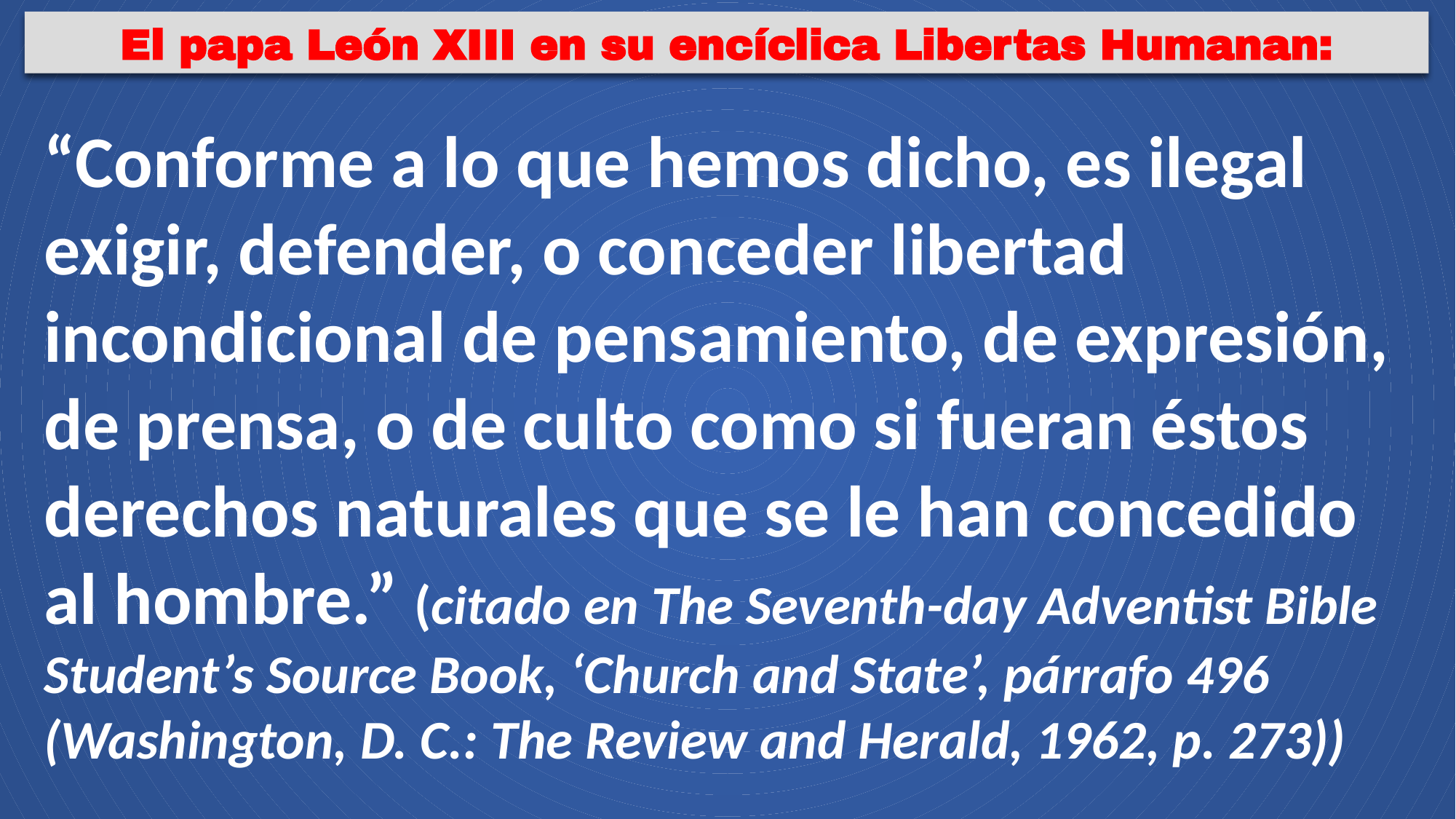

El papa León XIII en su encíclica Libertas Humanan:
“Conforme a lo que hemos dicho, es ilegal exigir, defender, o conceder libertad incondicional de pensamiento, de expresión, de prensa, o de culto como si fueran éstos derechos naturales que se le han concedido al hombre.” (citado en The Seventh-day Adventist Bible Student’s Source Book, ‘Church and State’, párrafo 496 (Washington, D. C.: The Review and Herald, 1962, p. 273))